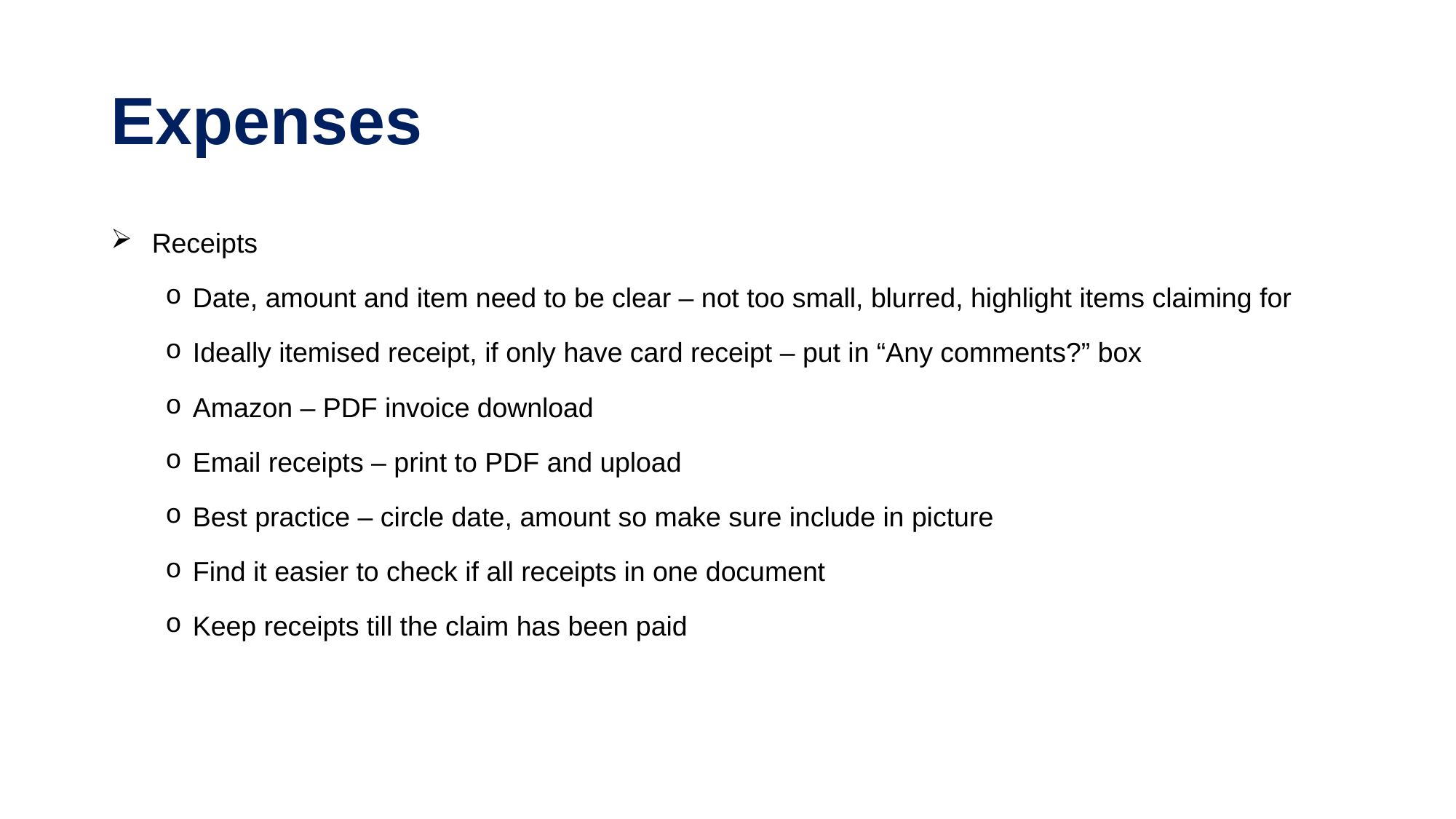

# Expenses
Receipts
Date, amount and item need to be clear – not too small, blurred, highlight items claiming for
Ideally itemised receipt, if only have card receipt – put in “Any comments?” box
Amazon – PDF invoice download
Email receipts – print to PDF and upload
Best practice – circle date, amount so make sure include in picture
Find it easier to check if all receipts in one document
Keep receipts till the claim has been paid